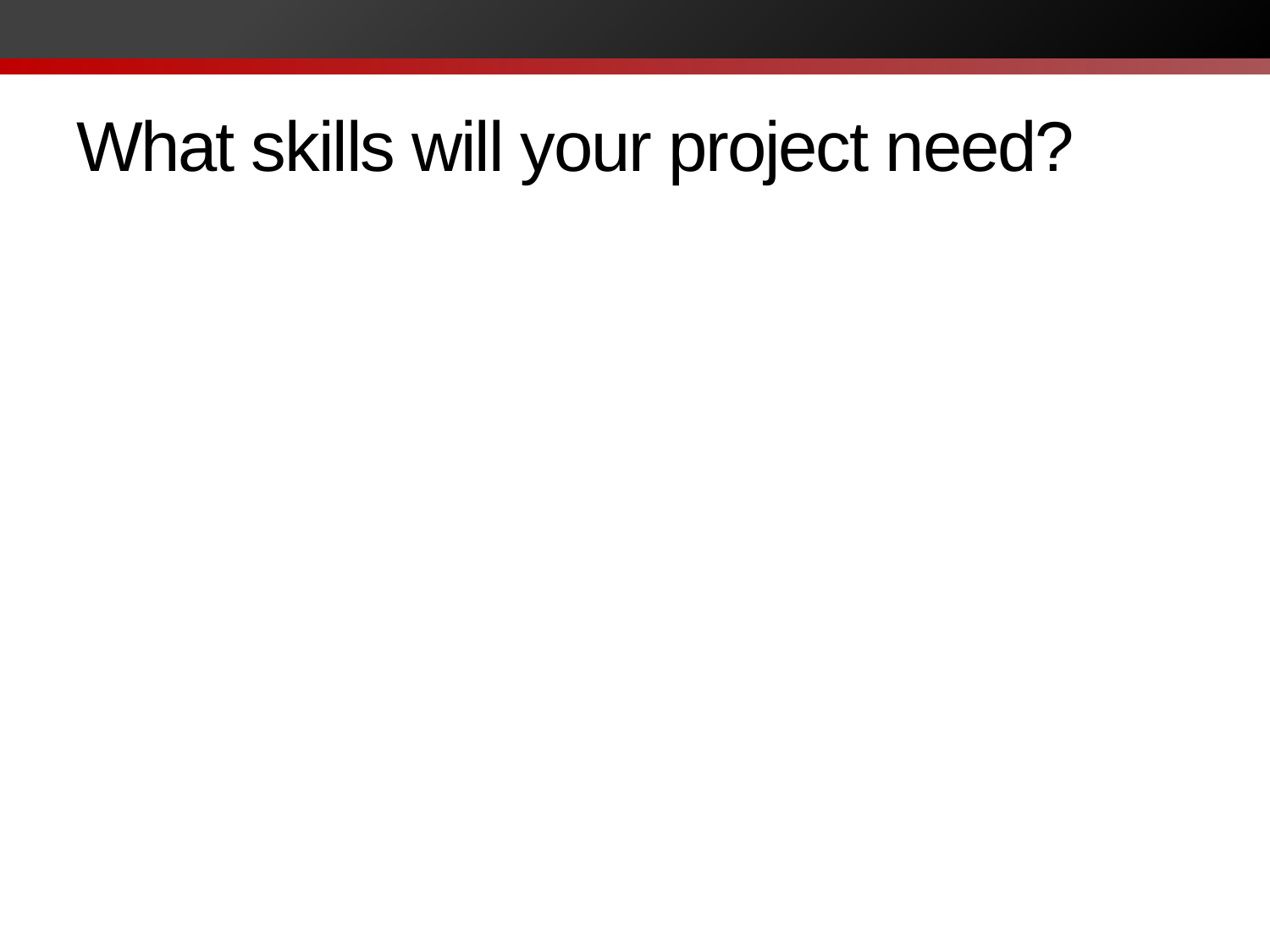

# What skills will your project need?